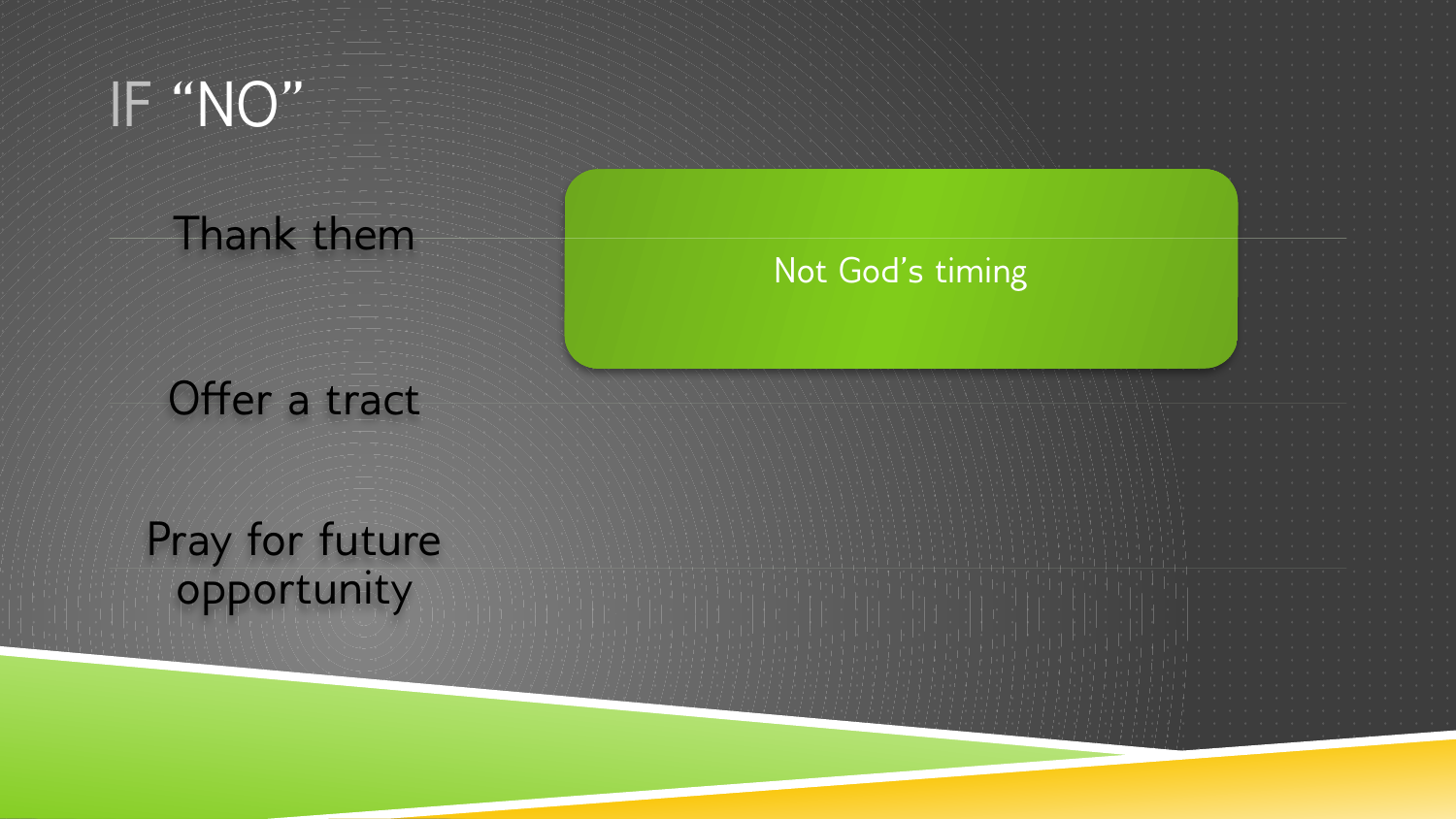

# If “no”
Not God’s timing
Thank them
Offer a tract
Pray for future opportunity